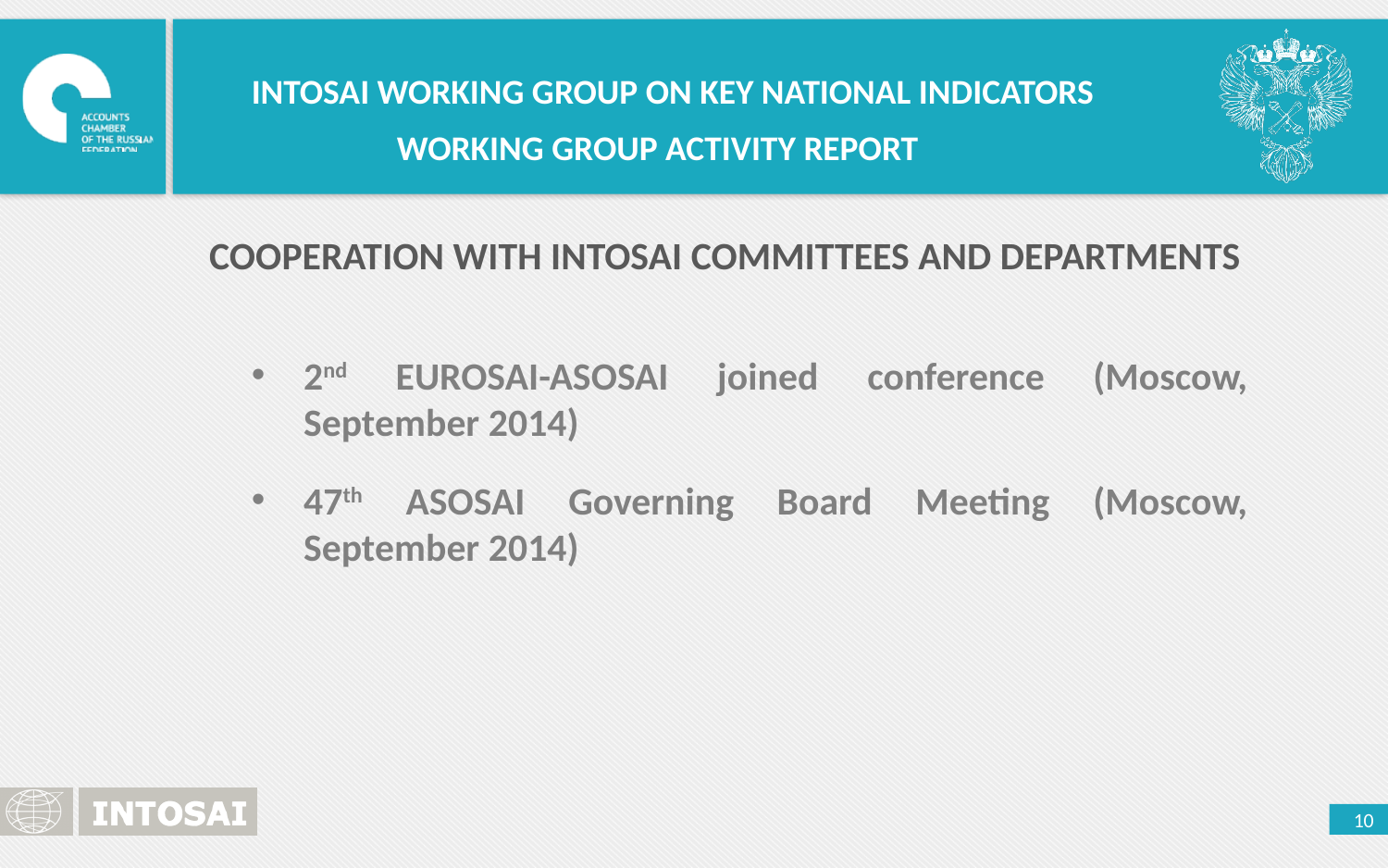

INTOSAI WORKING GROUP ON KEY NATIONAL INDICATORS
WORKING GROUP ACTIVITY REPORT
COOPERATION WITH INTOSAI COMMITTEES AND DEPARTMENTS
2nd EUROSAI-ASOSAI joined conference (Moscow, September 2014)

47th ASOSAI Governing Board Meeting (Moscow, September 2014)